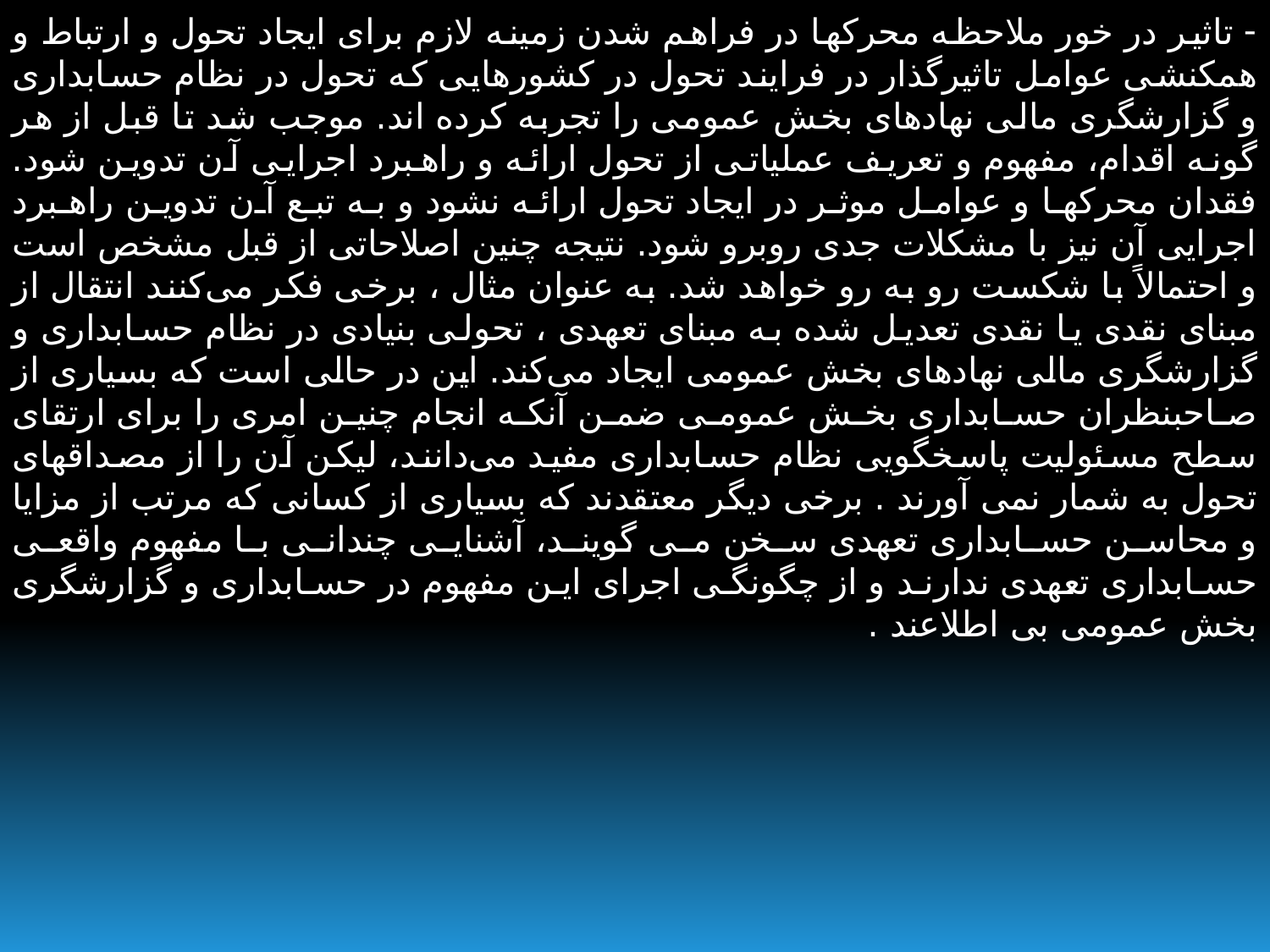

- تاثیر در خور ملاحظه محرکها در فراهم شدن زمینه لازم برای ایجاد تحول و ارتباط و همکنشی عوامل تاثیرگذار در فرایند تحول در کشورهایی که تحول در نظام حسابداری و گزارشگری مالی نهادهای بخش عمومی را تجربه کرده اند. موجب شد تا قبل از هر گونه اقدام، مفهوم و تعریف عملیاتی از تحول ارائه و راهبرد اجرایی آن تدوین شود. فقدان محرکها و عوامل موثر در ایجاد تحول ارائه نشود و به تبع آن تدوین راهبرد اجرایی آن نیز با مشکلات جدی روبرو شود. نتیجه چنین اصلاحاتی از قبل مشخص است و احتمالاً با شکست رو به رو خواهد شد. به عنوان مثال ، برخی فکر می‌کنند انتقال از مبنای نقدی یا نقدی تعدیل شده به مبنای تعهدی ، تحولی بنیادی در نظام حسابداری و گزارشگری مالی نهادهای بخش عمومی ایجاد می‌کند. این در حالی است که بسیاری از صاحبنظران حسابداری بخش عمومی ضمن آنکه انجام چنین امری را برای ارتقای سطح مسئولیت پاسخگویی نظام حسابداری مفید می‌دانند، لیکن آن را از مصداقهای تحول به شمار نمی آورند . برخی دیگر معتقدند که بسیاری از کسانی که مرتب از مزایا و محاسن حسابداری تعهدی سخن می ‌گویند، آشنایی چندانی با مفهوم واقعی حسابداری تعهدی ندارند و از چگونگی اجرای این مفهوم در حسابداری و گزارشگری بخش عمومی بی اطلاعند .